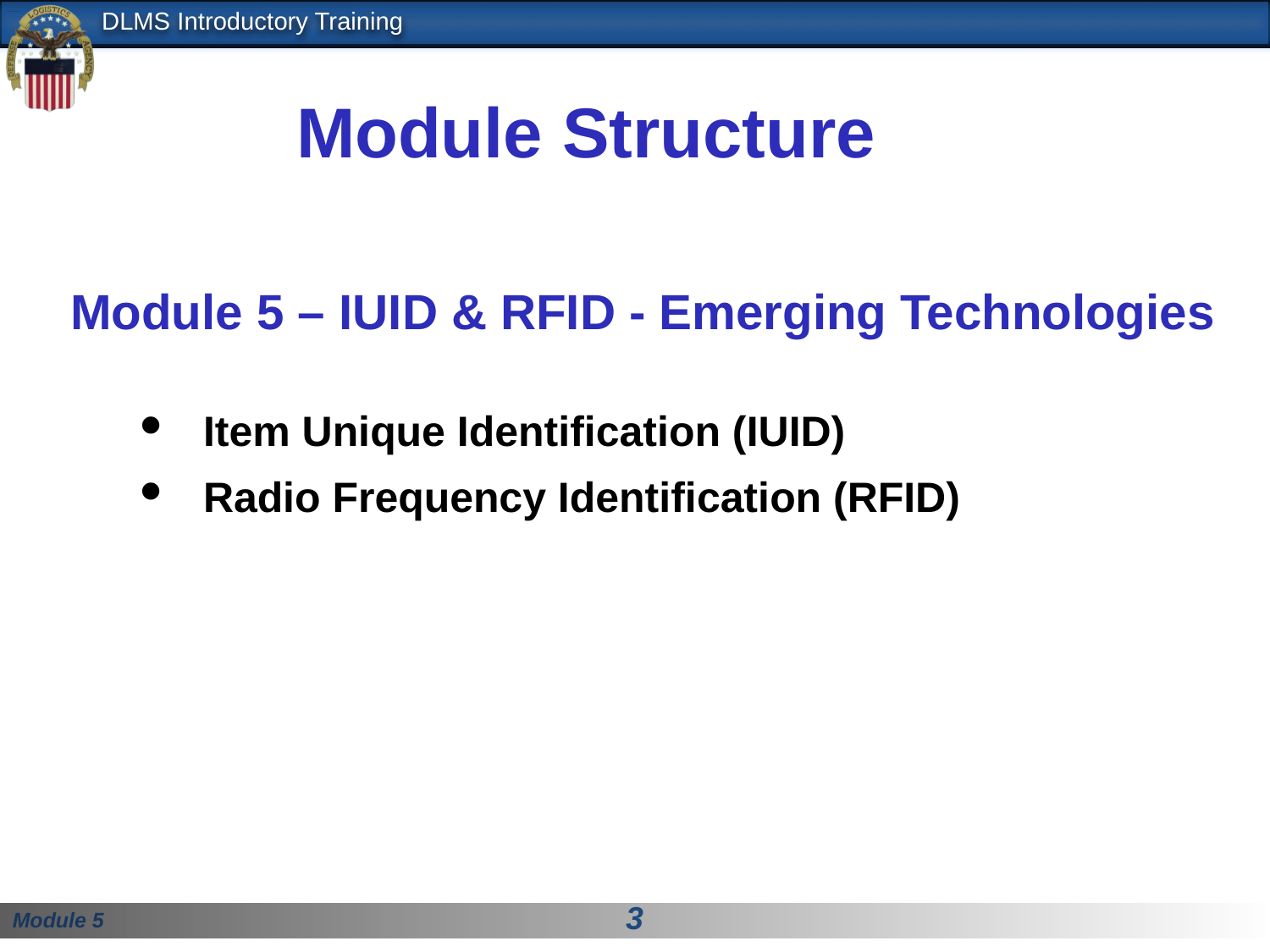

Module Structure

 Module 5 – IUID & RFID - Emerging Technologies

Item Unique Identification (IUID)
Radio Frequency Identification (RFID)